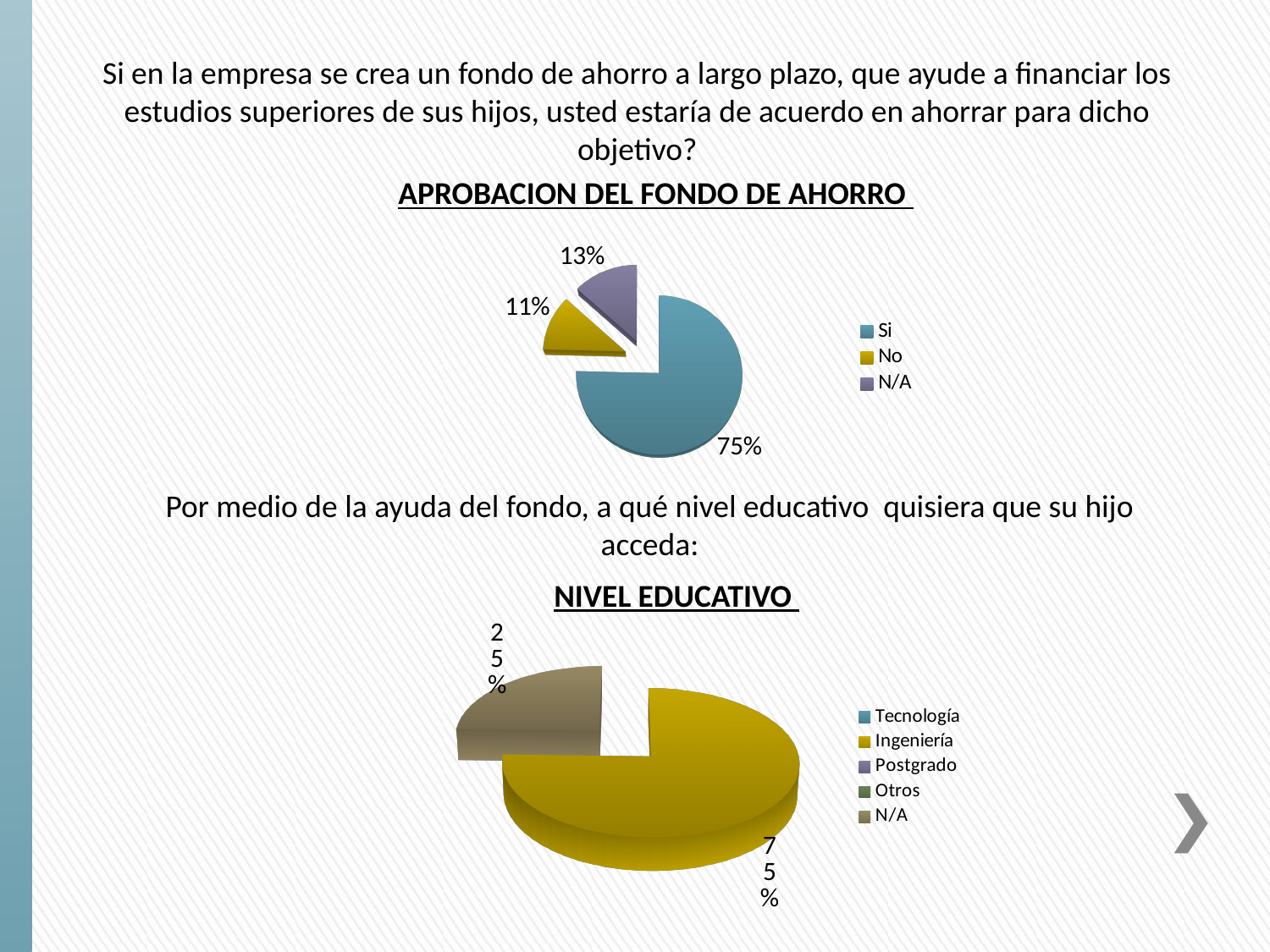

Si en la empresa se crea un fondo de ahorro a largo plazo, que ayude a financiar los estudios superiores de sus hijos, usted estaría de acuerdo en ahorrar para dicho objetivo?
APROBACION DEL FONDO DE AHORRO

[unsupported chart]

Por medio de la ayuda del fondo, a qué nivel educativo  quisiera que su hijo acceda:
NIVEL EDUCATIVO

[unsupported chart]